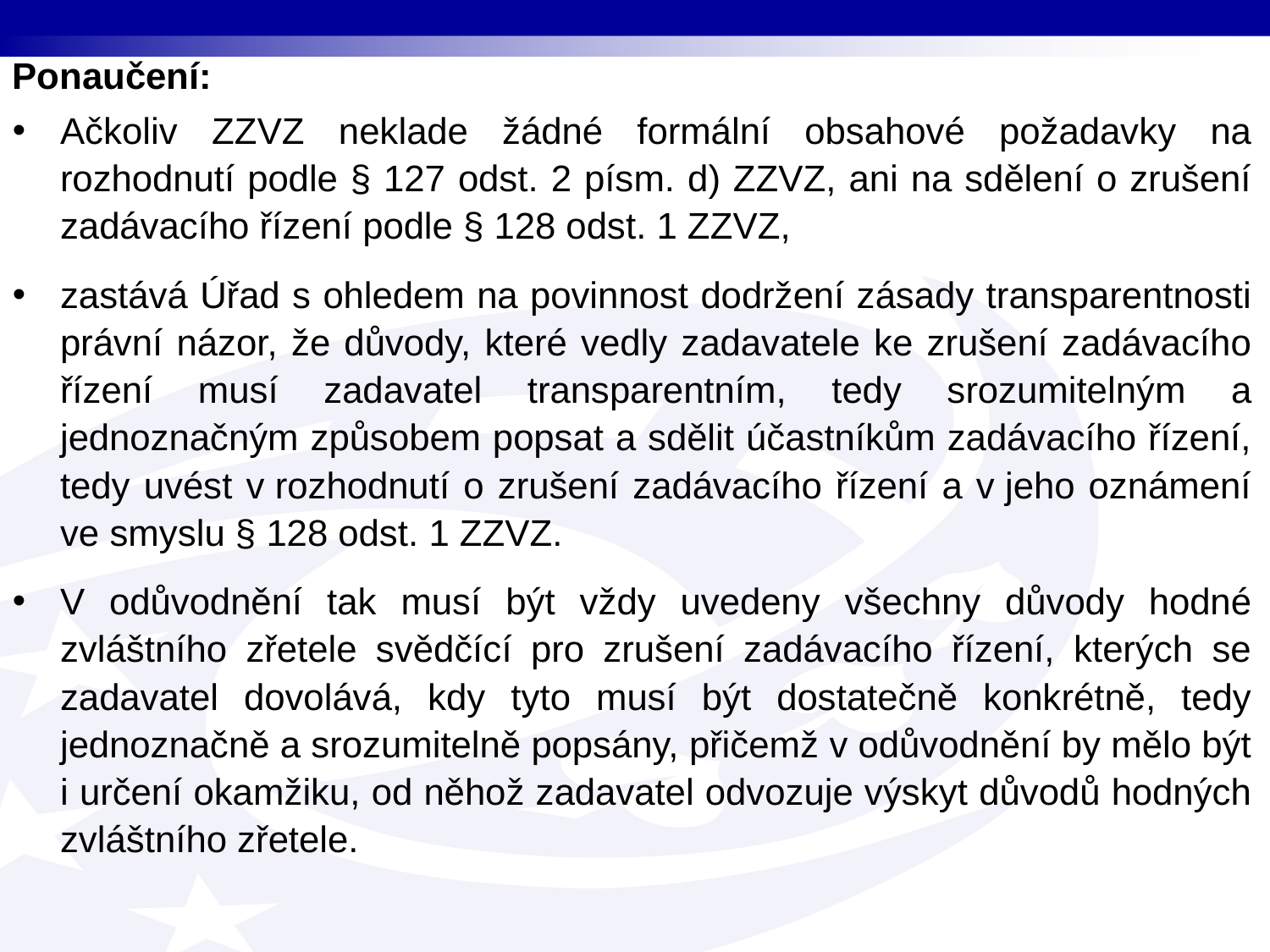

Ponaučení:
Ačkoliv ZZVZ neklade žádné formální obsahové požadavky na rozhodnutí podle § 127 odst. 2 písm. d) ZZVZ, ani na sdělení o zrušení zadávacího řízení podle § 128 odst. 1 ZZVZ,
zastává Úřad s ohledem na povinnost dodržení zásady transparentnosti právní názor, že důvody, které vedly zadavatele ke zrušení zadávacího řízení musí zadavatel transparentním, tedy srozumitelným a jednoznačným způsobem popsat a sdělit účastníkům zadávacího řízení, tedy uvést v rozhodnutí o zrušení zadávacího řízení a v jeho oznámení ve smyslu § 128 odst. 1 ZZVZ.
V odůvodnění tak musí být vždy uvedeny všechny důvody hodné zvláštního zřetele svědčící pro zrušení zadávacího řízení, kterých se zadavatel dovolává, kdy tyto musí být dostatečně konkrétně, tedy jednoznačně a srozumitelně popsány, přičemž v odůvodnění by mělo být i určení okamžiku, od něhož zadavatel odvozuje výskyt důvodů hodných zvláštního zřetele.